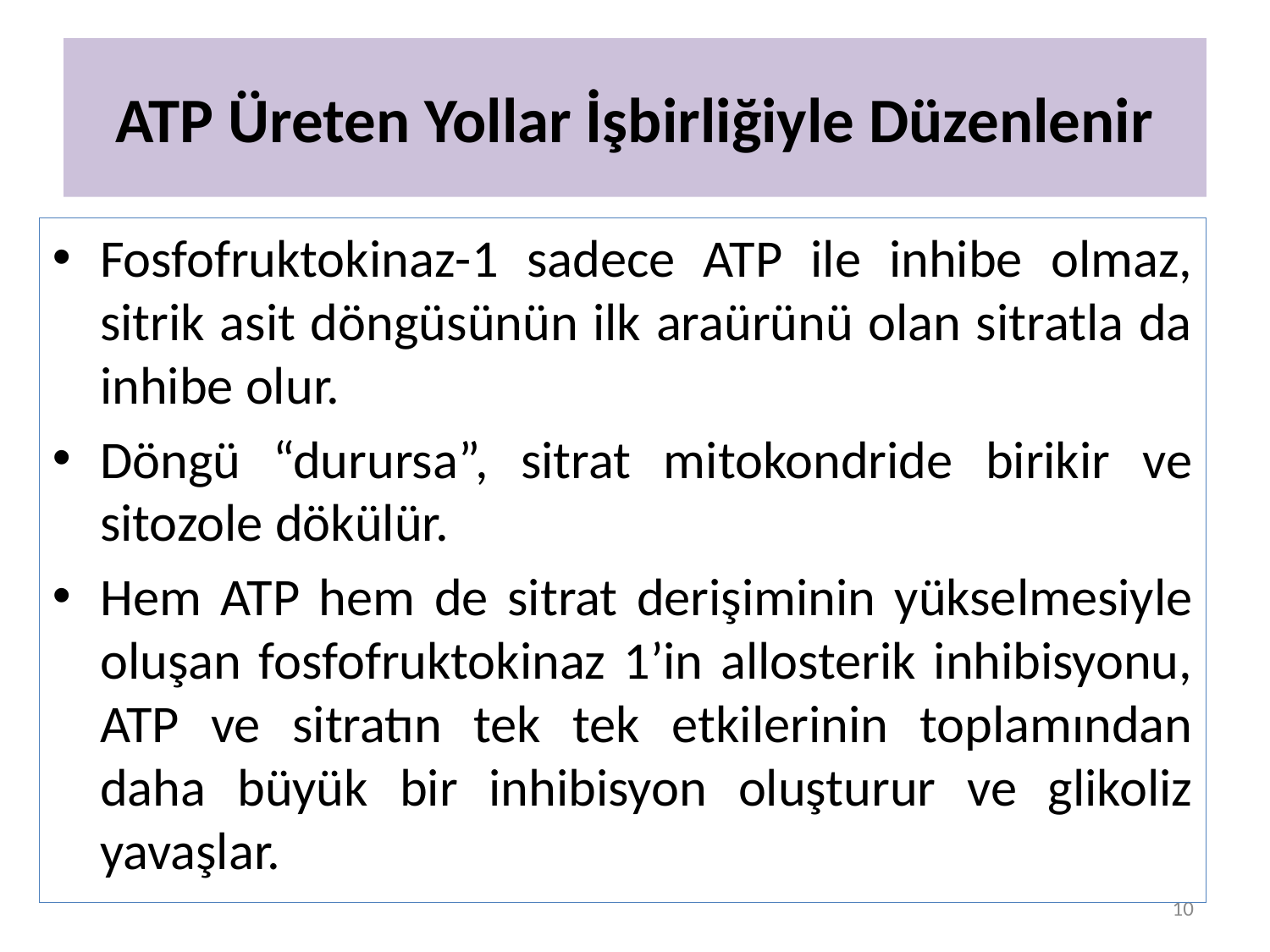

# ATP Üreten Yollar İşbirliğiyle Düzenlenir
Fosfofruktokinaz-1 sadece ATP ile inhibe olmaz, sitrik asit döngüsünün ilk araürünü olan sitratla da inhibe olur.
Döngü “durursa”, sitrat mitokondride birikir ve sitozole dökülür.
Hem ATP hem de sitrat derişiminin yükselmesiyle oluşan fosfofruktokinaz 1’in allosterik inhibisyonu, ATP ve sitratın tek tek etkilerinin toplamından daha büyük bir inhibisyon oluşturur ve glikoliz yavaşlar.

10